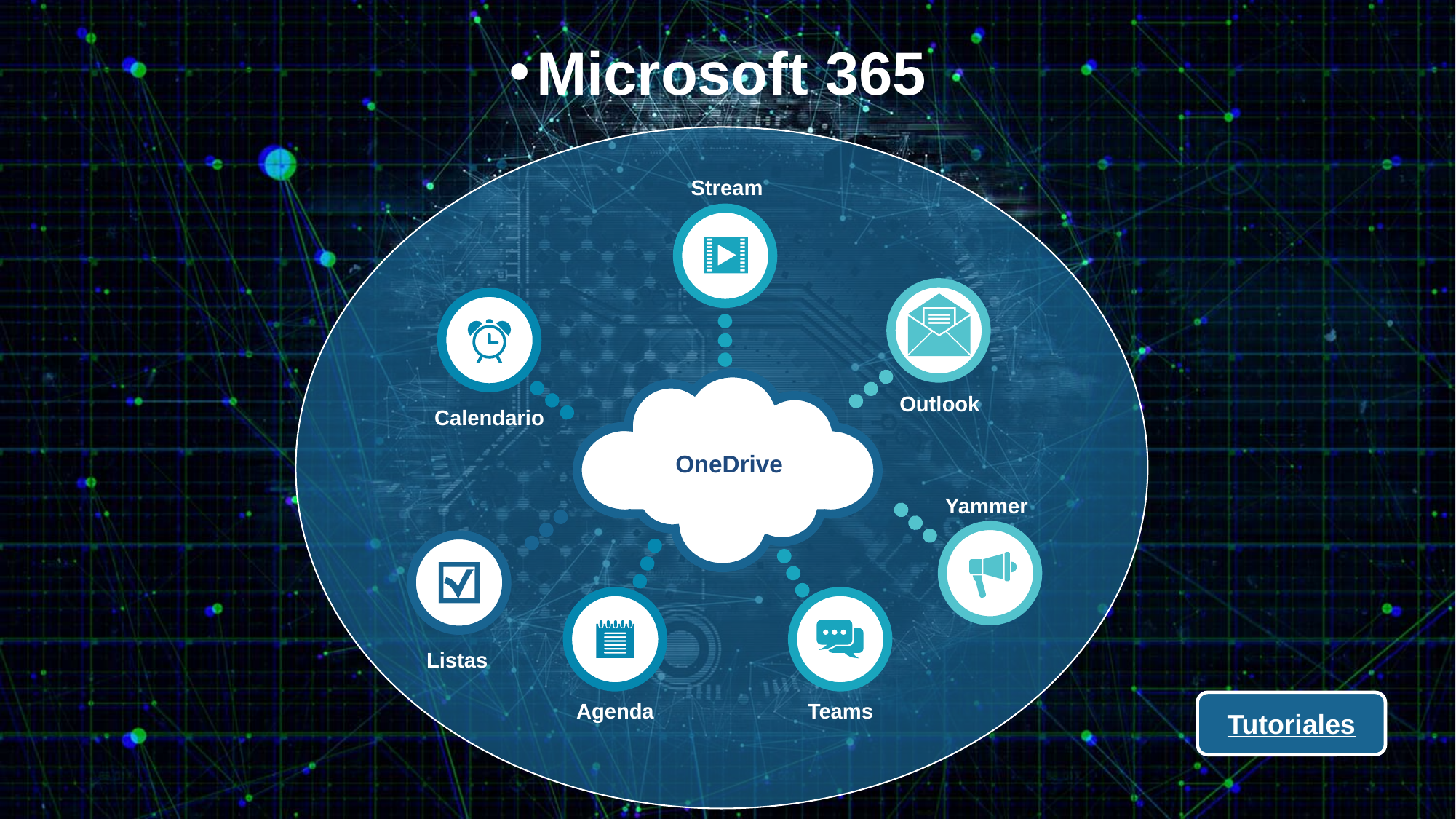

Microsoft 365

Stream

Outlook
Calendario
OneDrive
Yammer

Listas
Agenda
Teams
Tutoriales